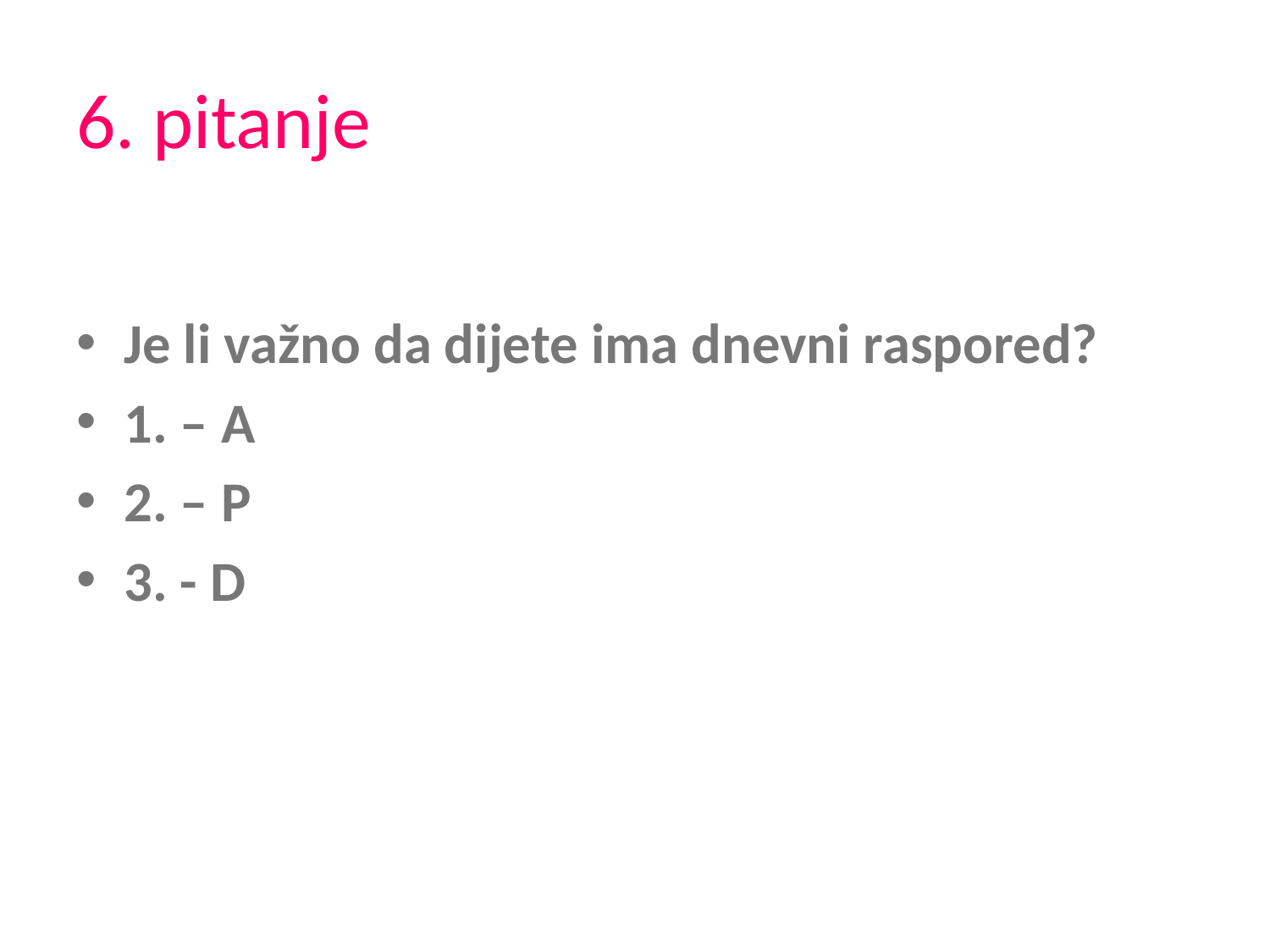

# 6. pitanje

Je li važno da dijete ima dnevni raspored?
1. – A
2. – P
3. - D